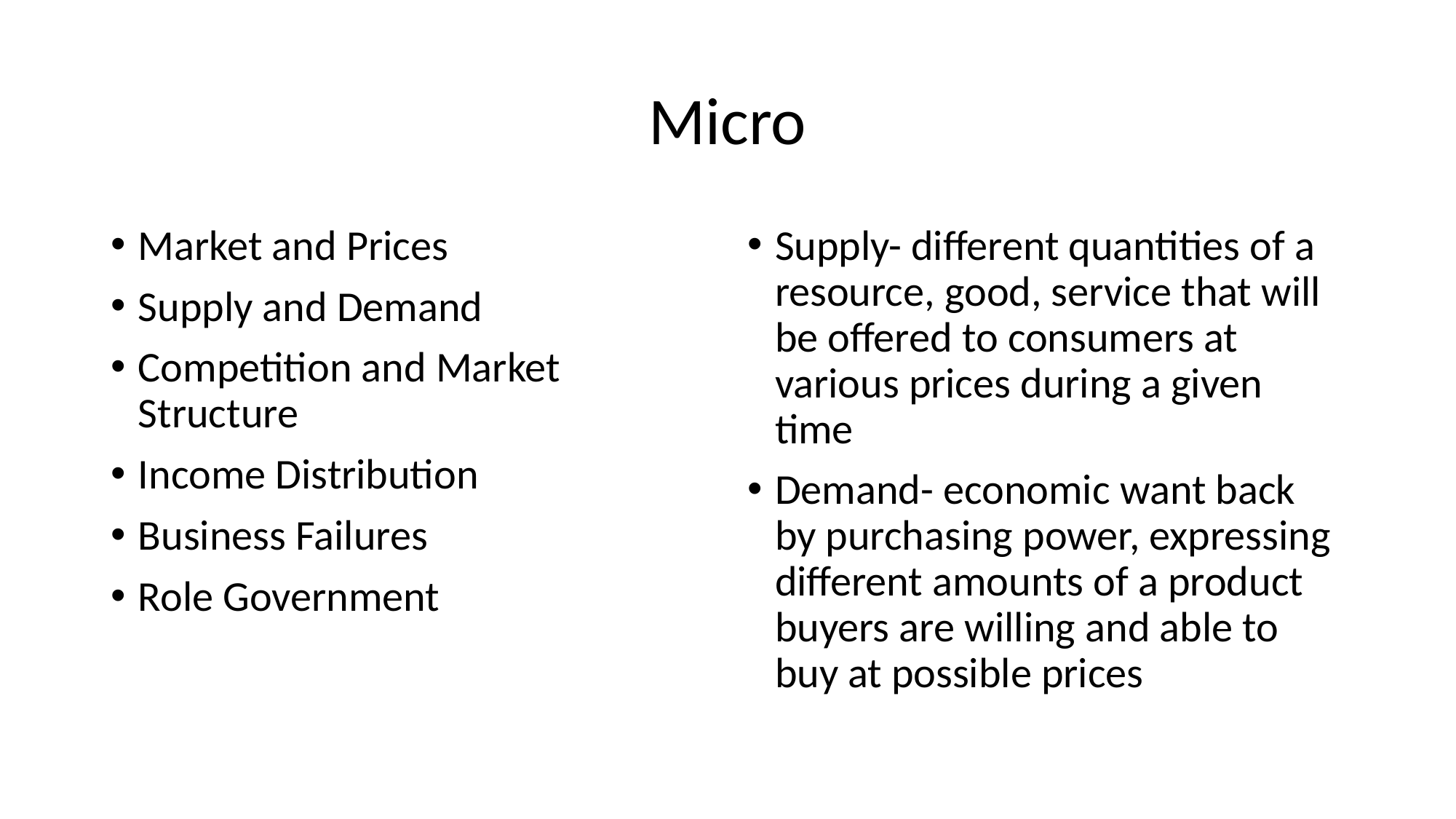

# Micro
Market and Prices
Supply and Demand
Competition and Market Structure
Income Distribution
Business Failures
Role Government
Supply- different quantities of a resource, good, service that will be offered to consumers at various prices during a given time
Demand- economic want back by purchasing power, expressing different amounts of a product buyers are willing and able to buy at possible prices